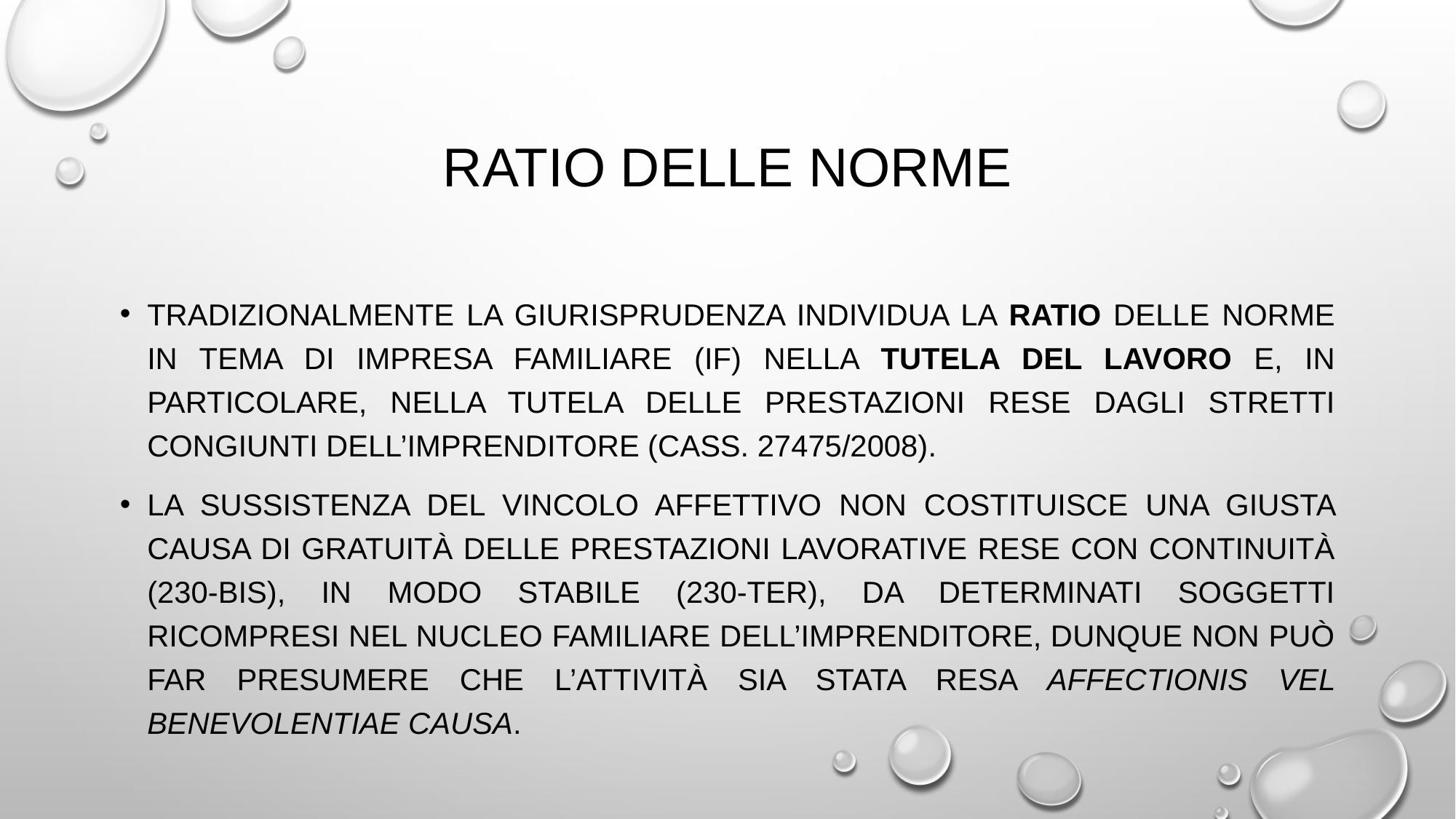

# Ratio delle norme
Tradizionalmente la giurisprudenza individua la ratio delle norme in tema di impresa familiare (If) nella tutela del lavoro e, in particolare, nella tutela delle prestazioni rese dagli stretti congiunti dell’imprenditore (cass. 27475/2008).
La sussistenza del vincolo affettivo non costituisce una giusta causa di gratuità delle prestazioni lavorative rese con continuità (230-bis), in modo stabile (230-ter), da determinati soggetti ricompresi nel nucleo familiare dell’imprenditore, dunque non può far presumere che l’attività sia stata resa affectionis vel benevolentiae causa.